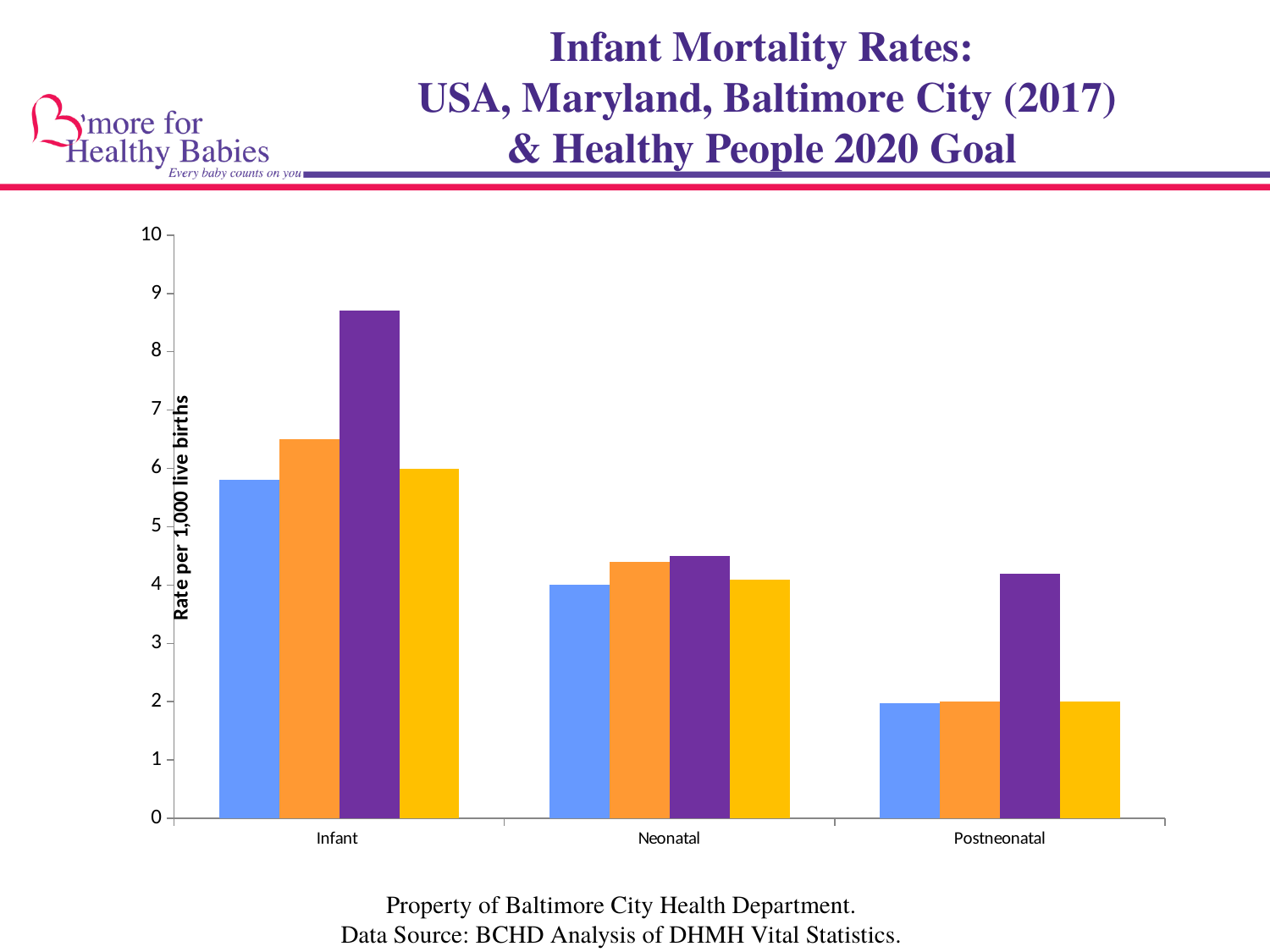

# Infant Mortality Rates: USA, Maryland, Baltimore City (2017) & Healthy People 2020 Goal

### Chart

| Category | United States | Maryland | Baltimore | Healthy People 2020 |
|---|---|---|---|---|
| Infant  | 5.8 | 6.5 | 8.7 | 6.0 |
| Neonatal | 4.0 | 4.4 | 4.5 | 4.1 |
| Postneonatal | 1.97 | 2.0 | 4.2 | 2.0 |
Property of Baltimore City Health Department.
Data Source: BCHD Analysis of DHMH Vital Statistics.